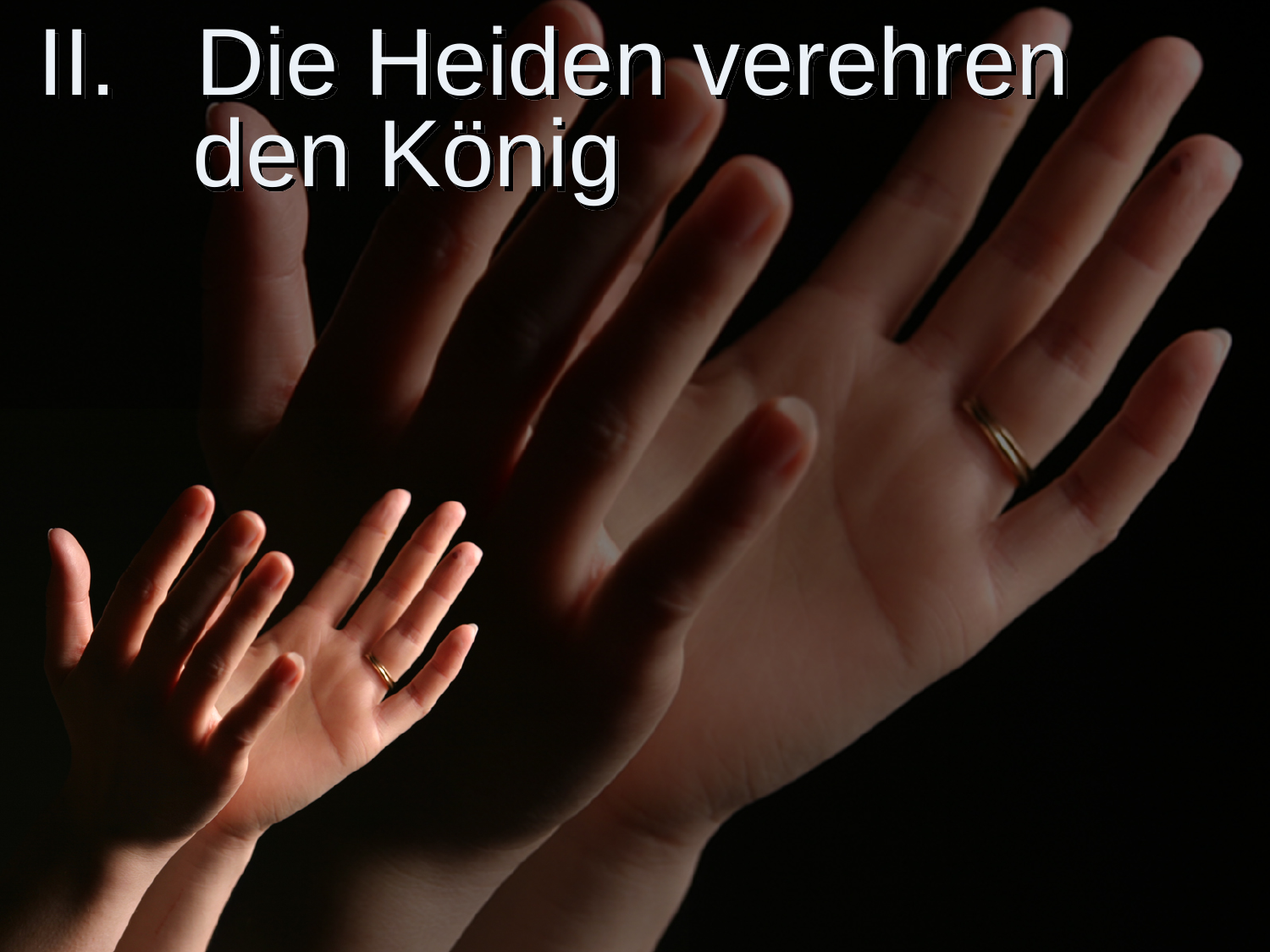

# II.   Die Heiden verehren den König